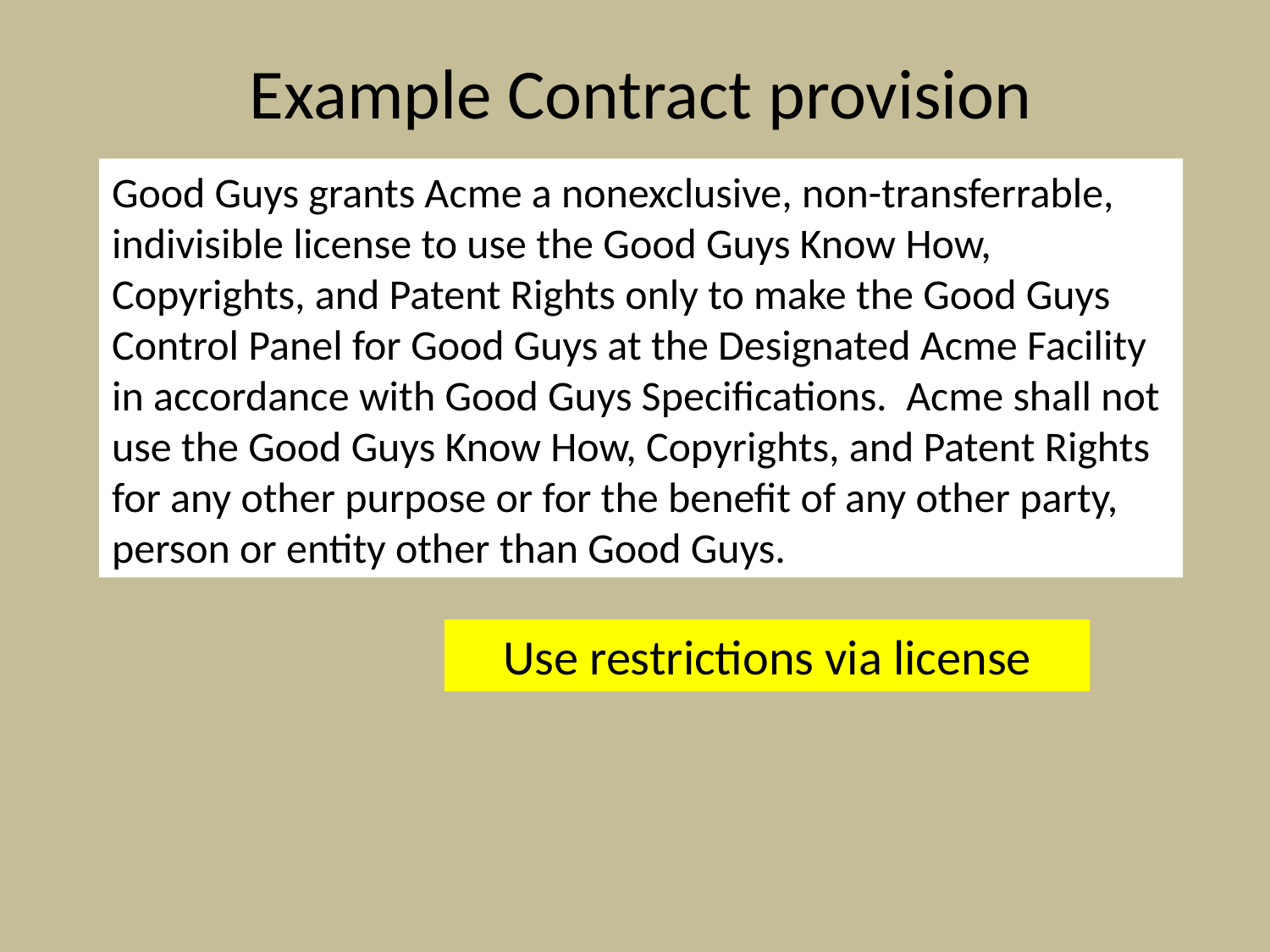

Example Contract provision
Good Guys grants Acme a nonexclusive, non-transferrable, indivisible license to use the Good Guys Know How, Copyrights, and Patent Rights only to make the Good Guys Control Panel for Good Guys at the Designated Acme Facility in accordance with Good Guys Specifications.  Acme shall not use the Good Guys Know How, Copyrights, and Patent Rights for any other purpose or for the benefit of any other party, person or entity other than Good Guys.
Use restrictions via license